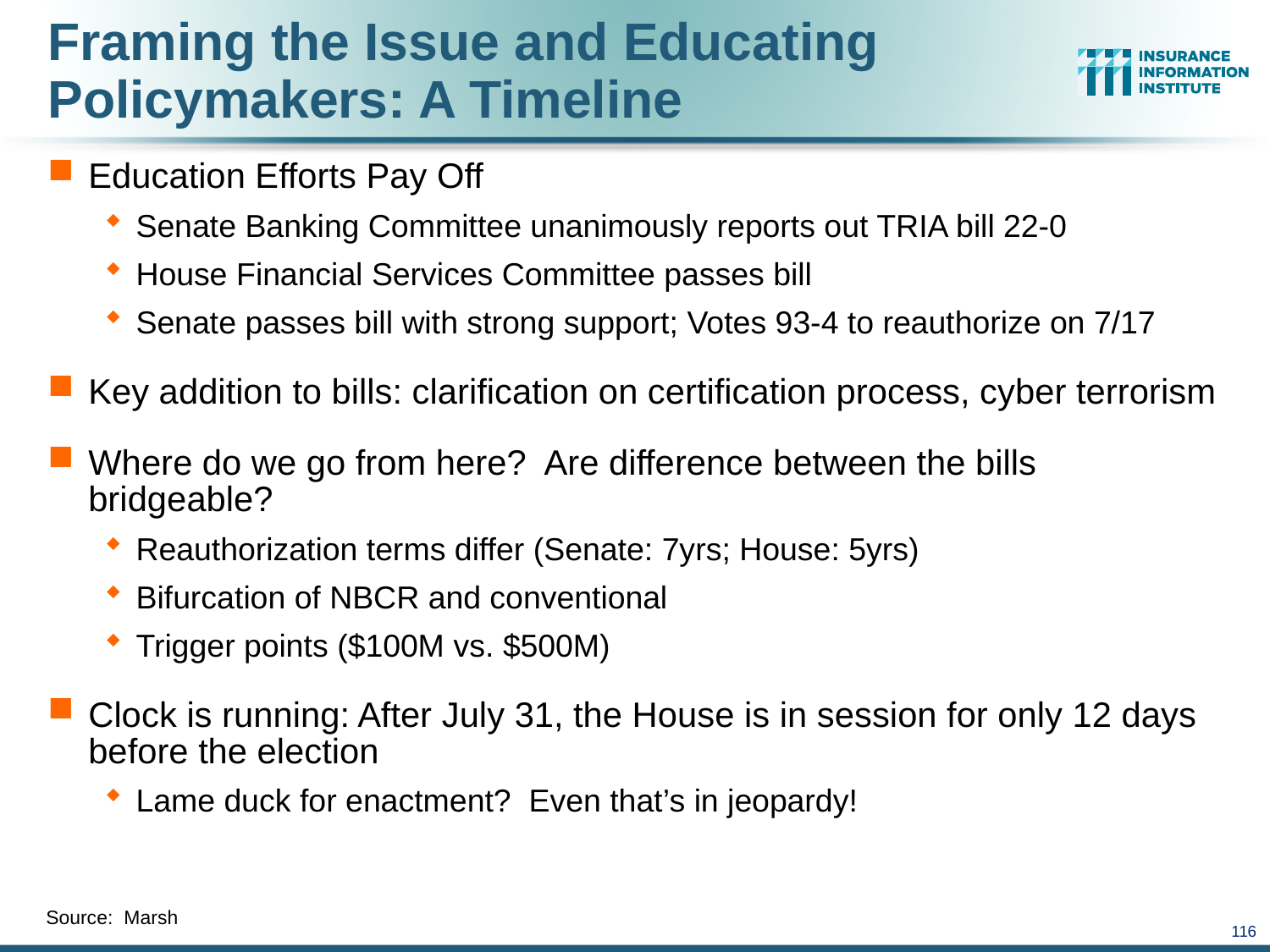

# Framing the Issue and Educating Policymakers: A Timeline
Education Efforts Pay Off
Senate Banking Committee unanimously reports out TRIA bill 22-0
House Financial Services Committee passes bill
Senate passes bill with strong support; Votes 93-4 to reauthorize on 7/17
Key addition to bills: clarification on certification process, cyber terrorism
Where do we go from here?  Are difference between the bills bridgeable?
Reauthorization terms differ (Senate: 7yrs; House: 5yrs)
Bifurcation of NBCR and conventional
Trigger points ($100M vs. $500M)
Clock is running: After July 31, the House is in session for only 12 days before the election
Lame duck for enactment?  Even that’s in jeopardy!

Source:  Marsh
116
September 29, 2014